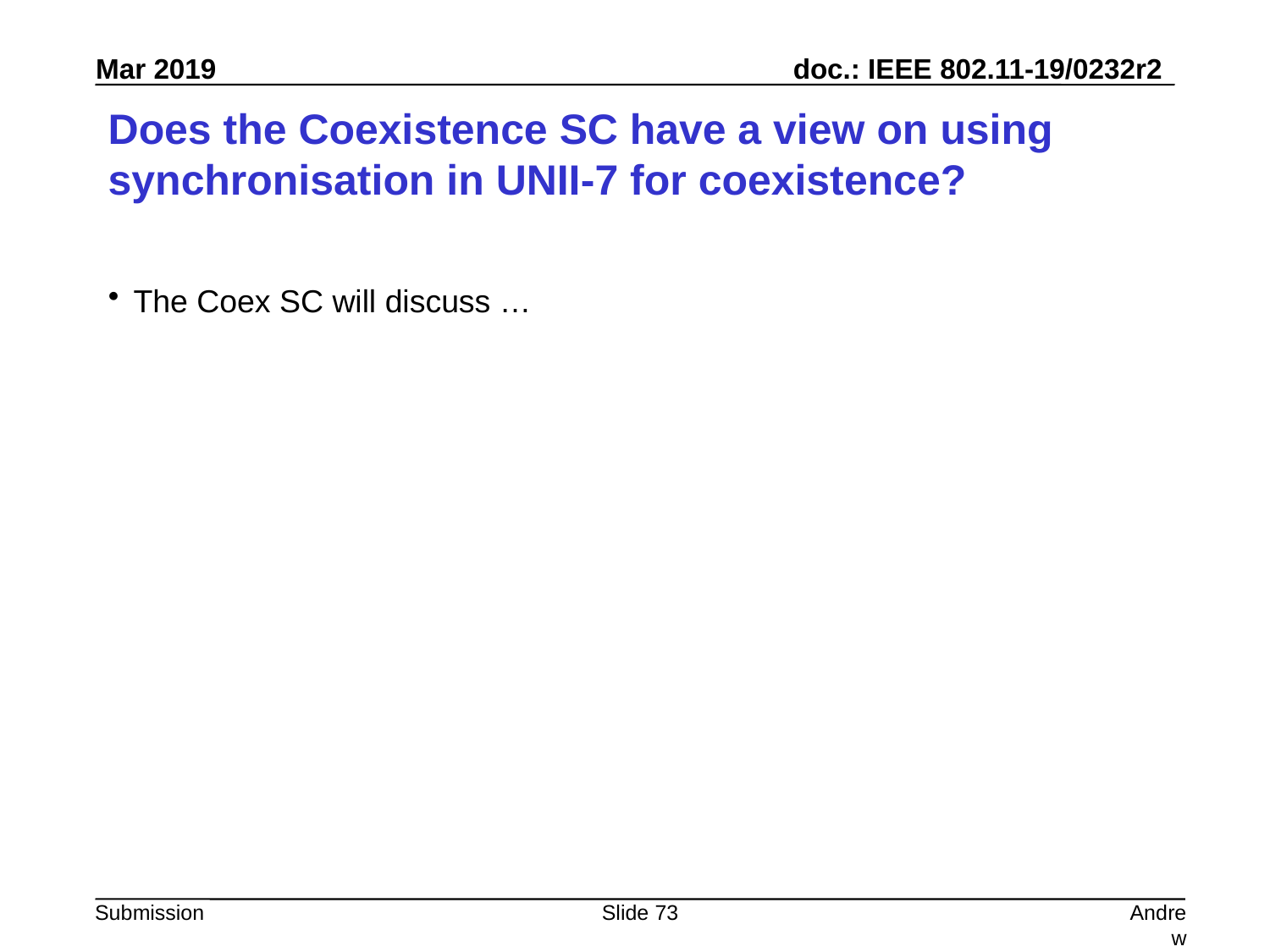

# Does the Coexistence SC have a view on using synchronisation in UNII-7 for coexistence?
The Coex SC will discuss …
Slide 73
Andrew Myles, Cisco